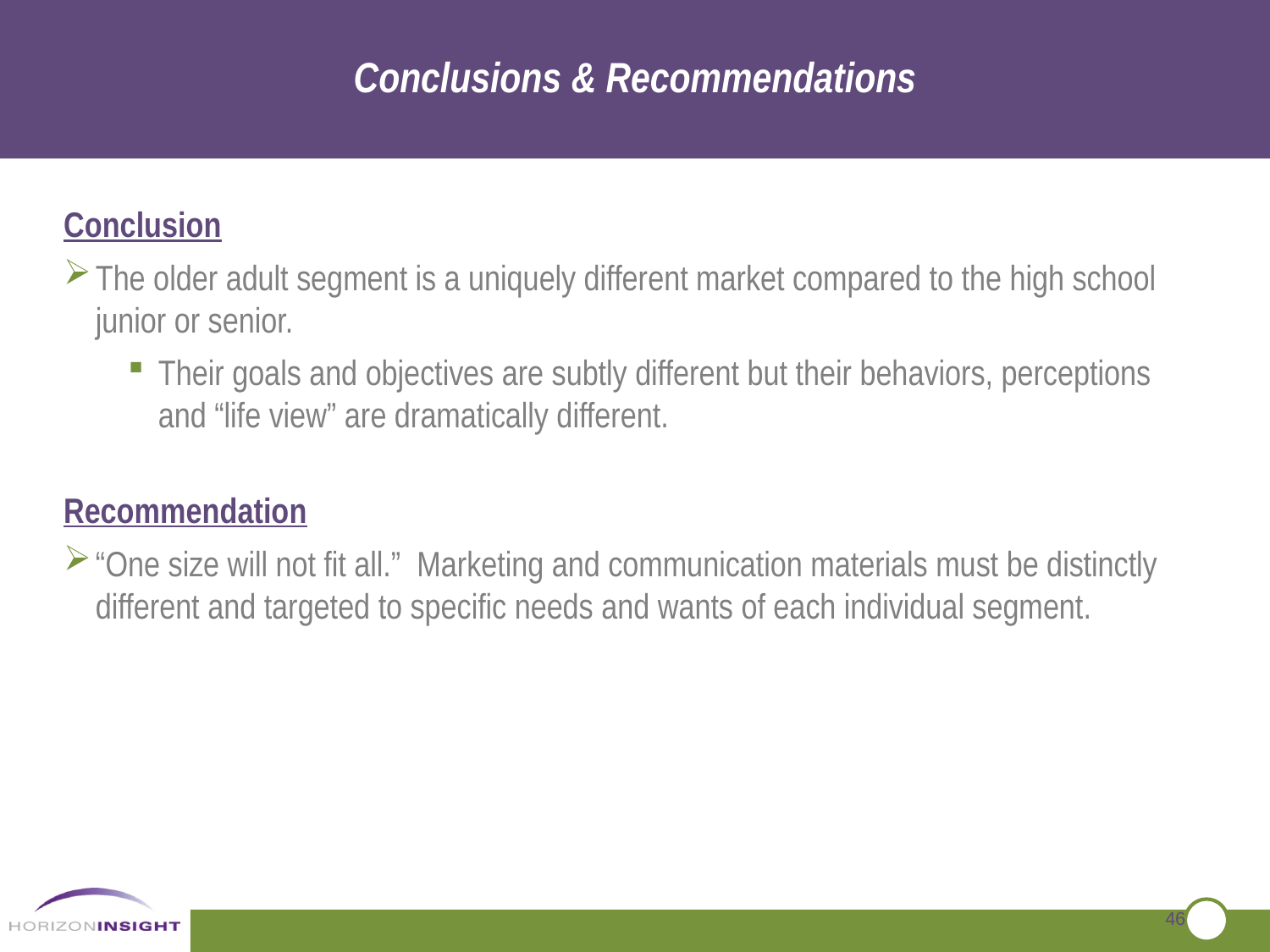

Conclusions & Recommendations
Conclusion
The older adult segment is a uniquely different market compared to the high school junior or senior.
Their goals and objectives are subtly different but their behaviors, perceptions and “life view” are dramatically different.

Recommendation
“One size will not fit all.”  Marketing and communication materials must be distinctly different and targeted to specific needs and wants of each individual segment.